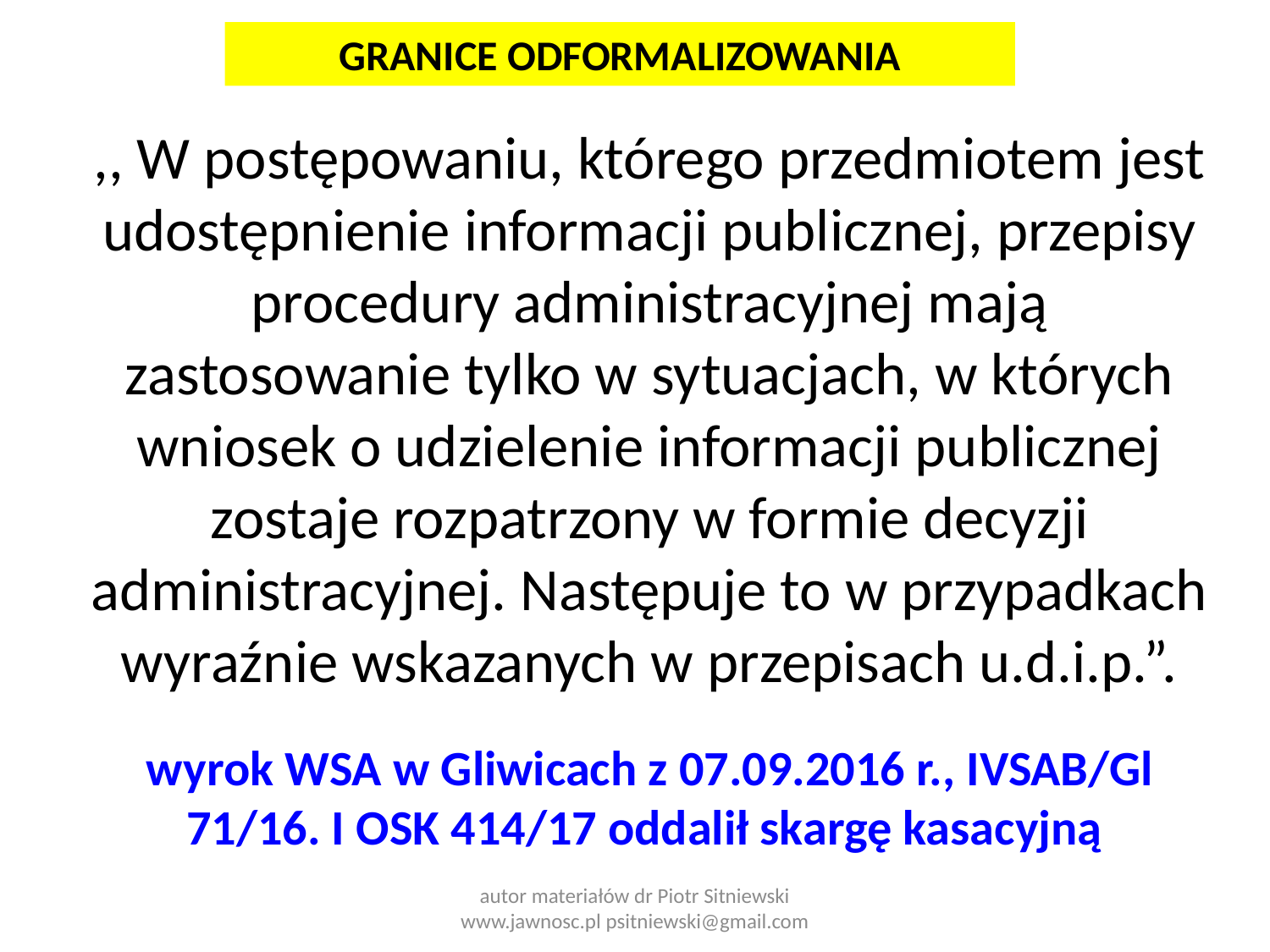

GRANICE ODFORMALIZOWANIA
,, W postępowaniu, którego przedmiotem jest udostępnienie informacji publicznej, przepisy procedury administracyjnej mają zastosowanie tylko w sytuacjach, w których wniosek o udzielenie informacji publicznej zostaje rozpatrzony w formie decyzji administracyjnej. Następuje to w przypadkach wyraźnie wskazanych w przepisach u.d.i.p.”.

wyrok WSA w Gliwicach z 07.09.2016 r., IVSAB/Gl 71/16. I OSK 414/17 oddalił skargę kasacyjną
autor materiałów dr Piotr Sitniewski www.jawnosc.pl psitniewski@gmail.com